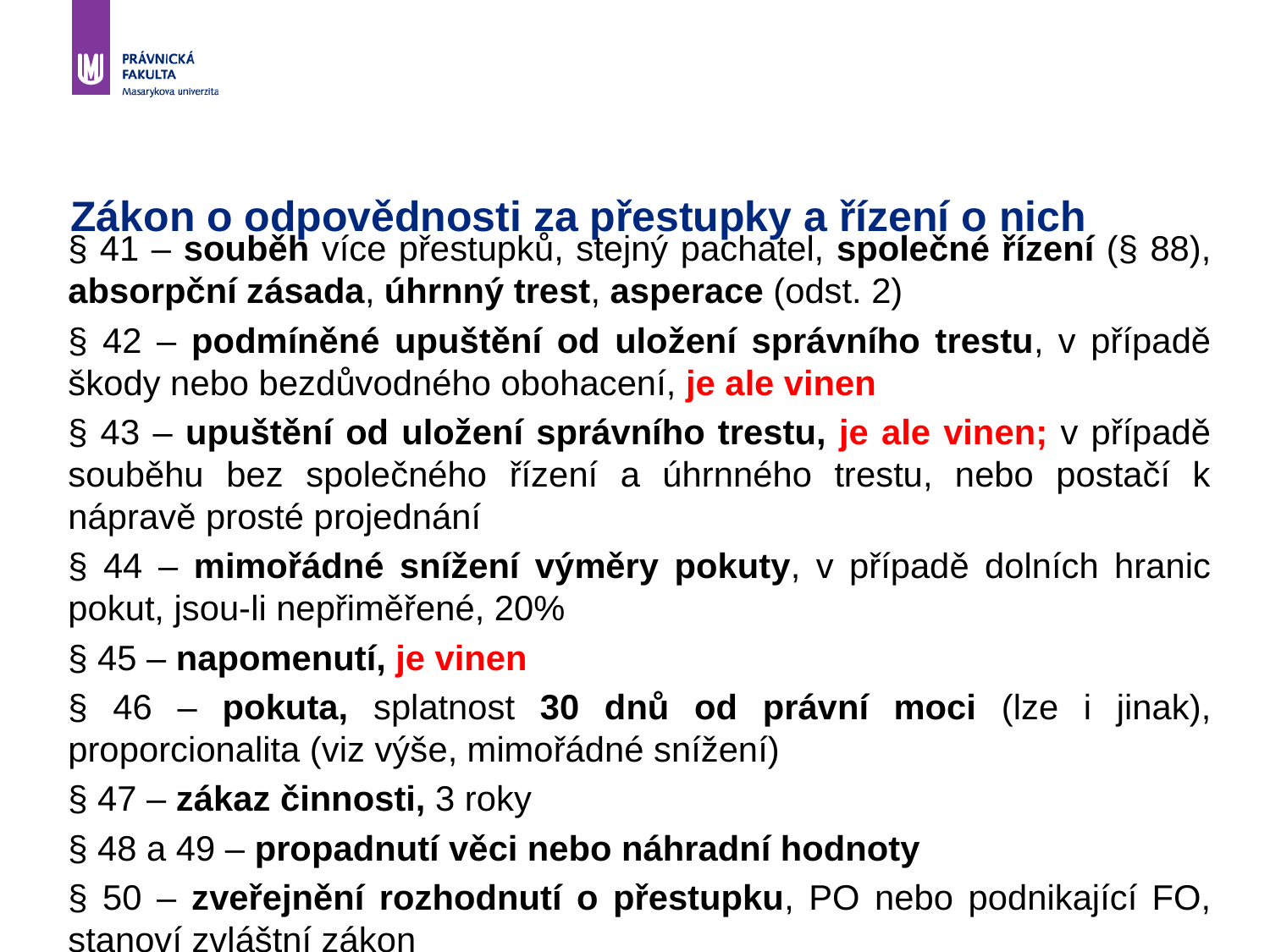

# Zákon o odpovědnosti za přestupky a řízení o nich
§ 41 – souběh více přestupků, stejný pachatel, společné řízení (§ 88), absorpční zásada, úhrnný trest, asperace (odst. 2)
§ 42 – podmíněné upuštění od uložení správního trestu, v případě škody nebo bezdůvodného obohacení, je ale vinen
§ 43 – upuštění od uložení správního trestu, je ale vinen; v případě souběhu bez společného řízení a úhrnného trestu, nebo postačí k nápravě prosté projednání
§ 44 – mimořádné snížení výměry pokuty, v případě dolních hranic pokut, jsou-li nepřiměřené, 20%
§ 45 – napomenutí, je vinen
§ 46 – pokuta, splatnost 30 dnů od právní moci (lze i jinak), proporcionalita (viz výše, mimořádné snížení)
§ 47 – zákaz činnosti, 3 roky
§ 48 a 49 – propadnutí věci nebo náhradní hodnoty
§ 50 – zveřejnění rozhodnutí o přestupku, PO nebo podnikající FO, stanoví zvláštní zákon